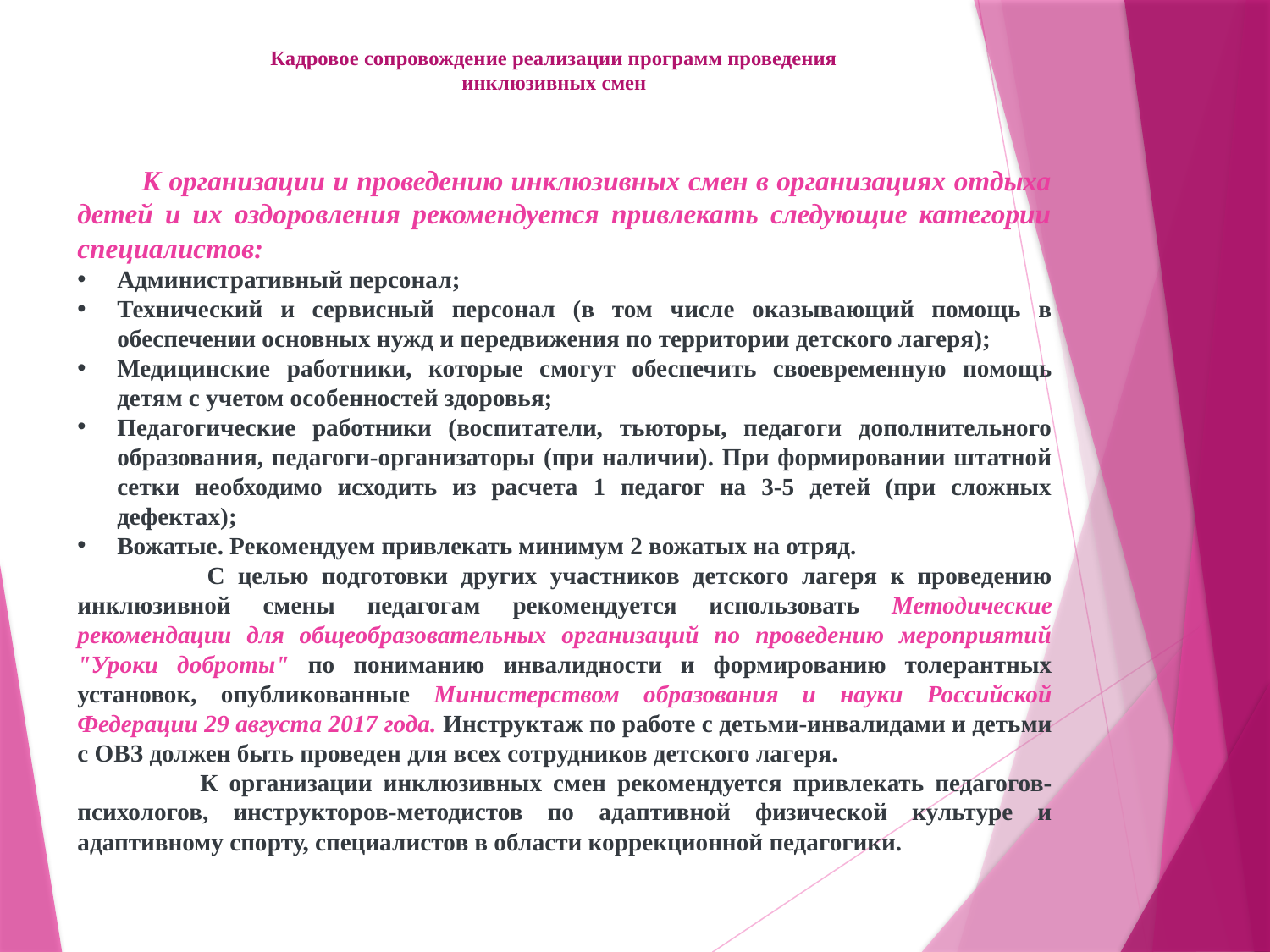

# Кадровое сопровождение реализации программ проведения инклюзивных смен
        К организации и проведению инклюзивных смен в организациях отдыха детей и их оздоровления рекомендуется привлекать следующие категории специалистов:
Административный персонал;
Технический и сервисный персонал (в том числе оказывающий помощь в обеспечении основных нужд и передвижения по территории детского лагеря);
Медицинские работники, которые смогут обеспечить своевременную помощь детям с учетом особенностей здоровья;
Педагогические работники (воспитатели, тьюторы, педагоги дополнительного образования, педагоги-организаторы (при наличии). При формировании штатной сетки необходимо исходить из расчета 1 педагог на 3-5 детей (при сложных дефектах);
Вожатые. Рекомендуем привлекать минимум 2 вожатых на отряд.
          С целью подготовки других участников детского лагеря к проведению инклюзивной смены педагогам рекомендуется использовать Методические рекомендации для общеобразовательных организаций по проведению мероприятий "Уроки доброты" по пониманию инвалидности и формированию толерантных установок, опубликованные Министерством образования и науки Российской Федерации 29 августа 2017 года. Инструктаж по работе с детьми-инвалидами и детьми с ОВЗ должен быть проведен для всех сотрудников детского лагеря.
           К организации инклюзивных смен рекомендуется привлекать педагогов-психологов, инструкторов-методистов по адаптивной физической культуре и адаптивному спорту, специалистов в области коррекционной педагогики.